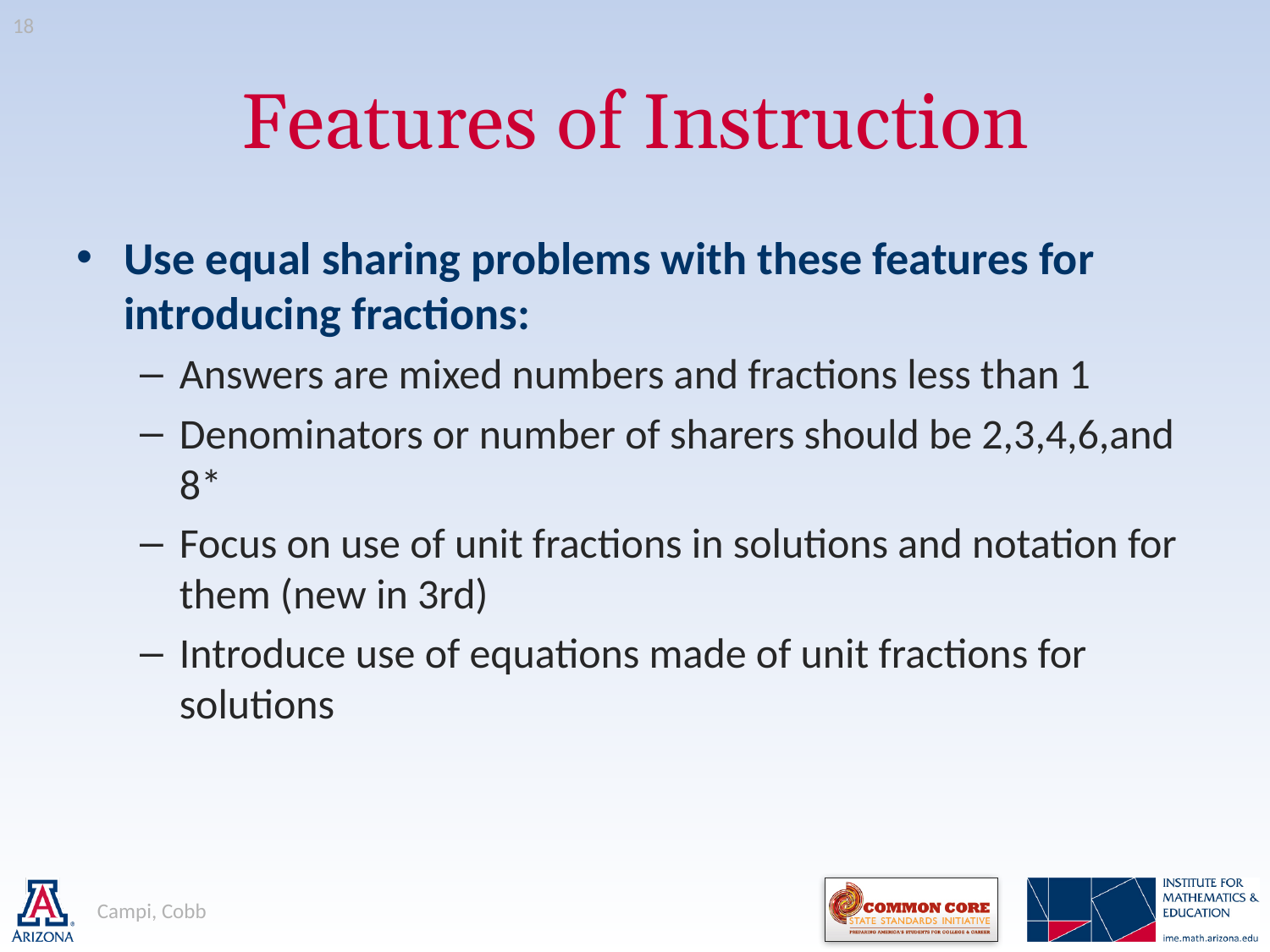

18
# Features of Instruction
Use equal sharing problems with these features for introducing fractions:
Answers are mixed numbers and fractions less than 1
Denominators or number of sharers should be 2,3,4,6,and 8*
Focus on use of unit fractions in solutions and notation for them (new in 3rd)
Introduce use of equations made of unit fractions for solutions

Campi, Cobb